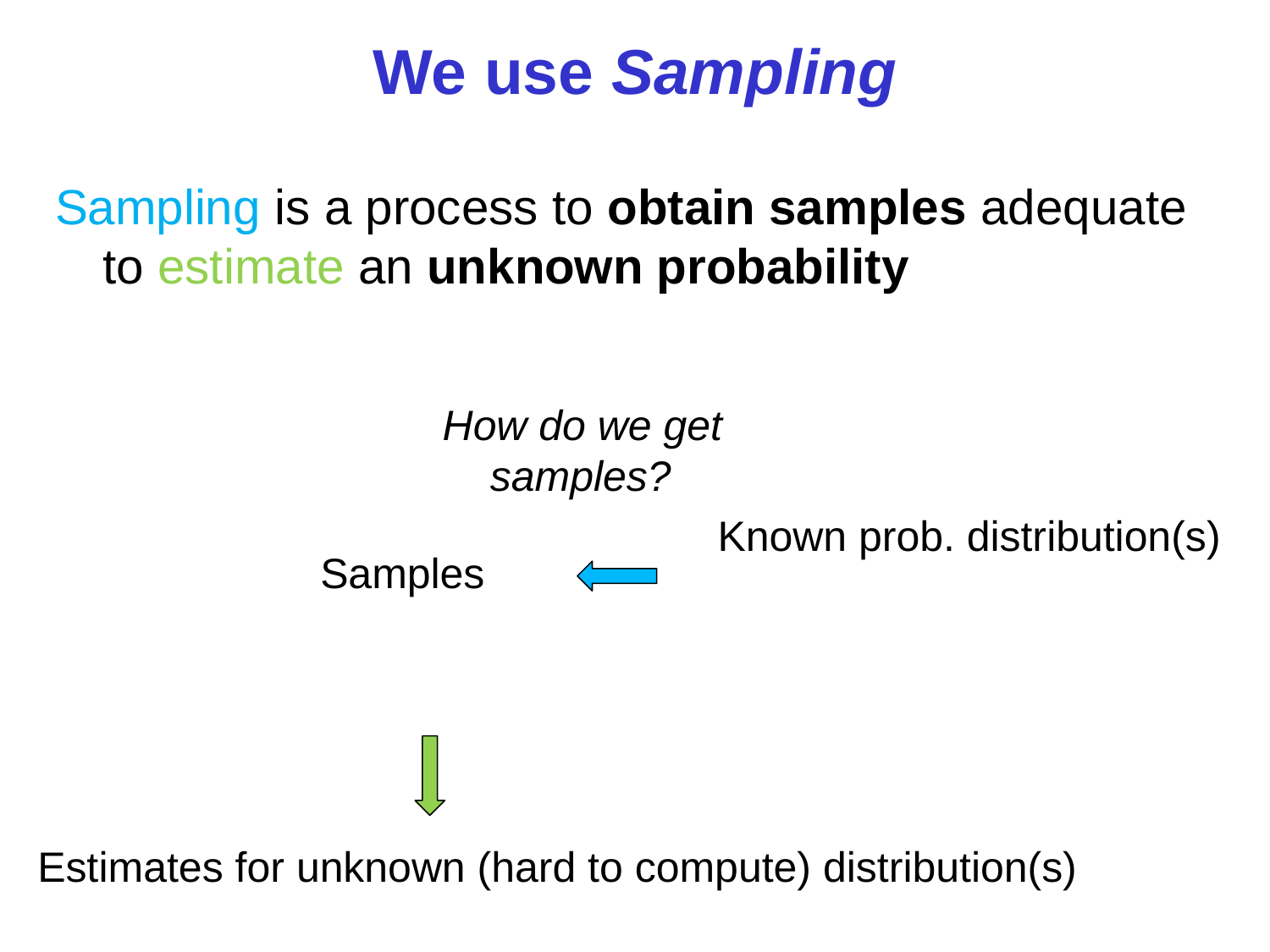

# We use Sampling
Sampling is a process to obtain samples adequate to estimate an unknown probability

How do we get samples?

Known prob. distribution(s)

Samples

Estimates for unknown (hard to compute) distribution(s)